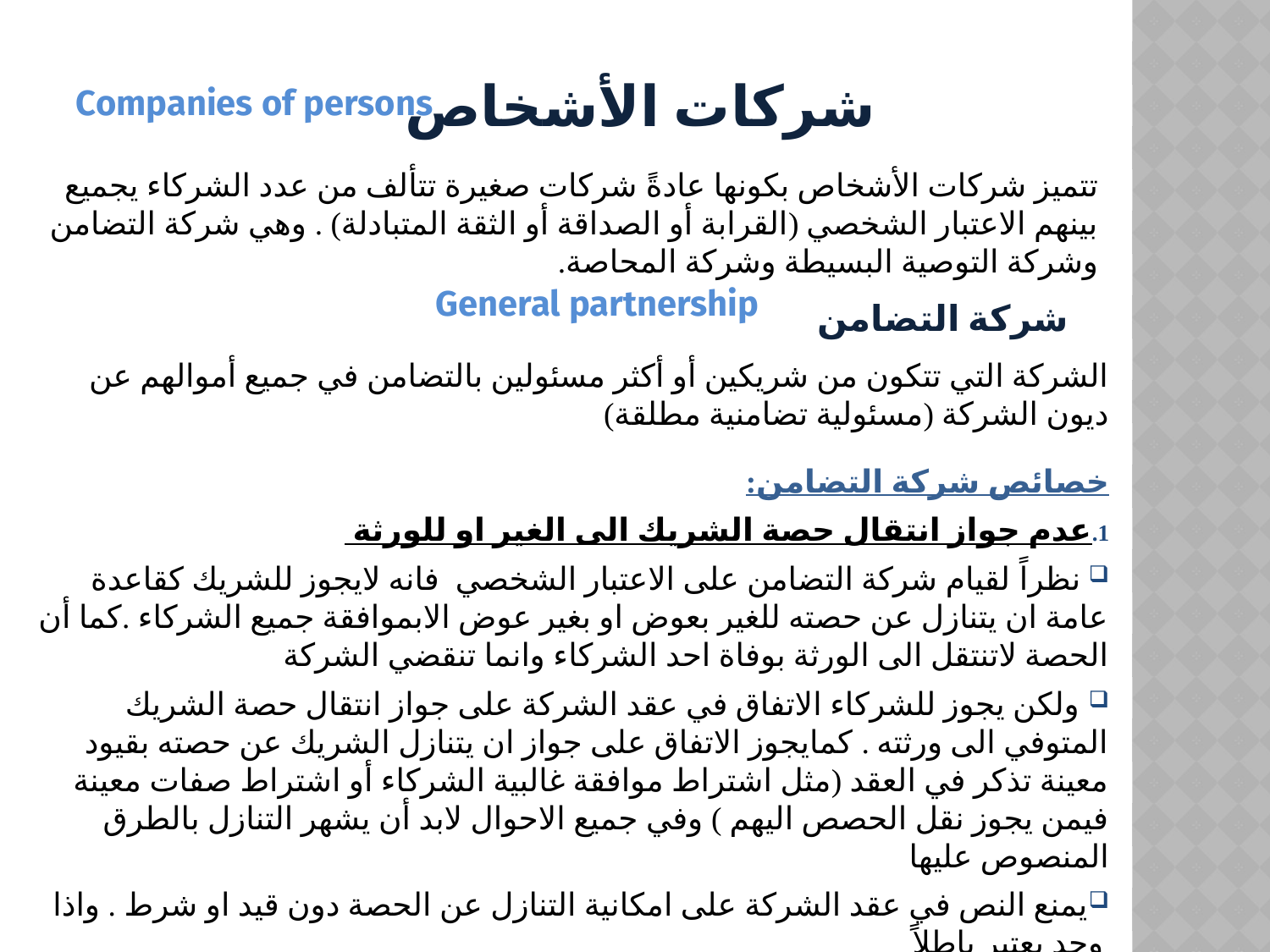

شركات الأشخاص
Companies of persons
تتميز شركات الأشخاص بكونها عادةً شركات صغيرة تتألف من عدد الشركاء يجميع بينهم الاعتبار الشخصي (القرابة أو الصداقة أو الثقة المتبادلة) . وهي شركة التضامن وشركة التوصية البسيطة وشركة المحاصة.
General partnership
شركة التضامن
الشركة التي تتكون من شريكين أو أكثر مسئولين بالتضامن في جميع أموالهم عن ديون الشركة (مسئولية تضامنية مطلقة)
خصائص شركة التضامن:
عدم جواز انتقال حصة الشريك الى الغير او للورثة
 نظراً لقيام شركة التضامن على الاعتبار الشخصي  فانه لايجوز للشريك كقاعدة عامة ان يتنازل عن حصته للغير بعوض او بغير عوض الابموافقة جميع الشركاء .كما أن الحصة لاتنتقل الى الورثة بوفاة احد الشركاء وانما تنقضي الشركة
 ولكن يجوز للشركاء الاتفاق في عقد الشركة على جواز انتقال حصة الشريك المتوفي الى ورثته . كمايجوز الاتفاق على جواز ان يتنازل الشريك عن حصته بقيود معينة تذكر في العقد (مثل اشتراط موافقة غالبية الشركاء أو اشتراط صفات معينة فيمن يجوز نقل الحصص اليهم ) وفي جميع الاحوال لابد أن يشهر التنازل بالطرق المنصوص عليها
يمنع النص في عقد الشركة على امكانية التنازل عن الحصة دون قيد او شرط . واذا وجد يعتبر باطلاً